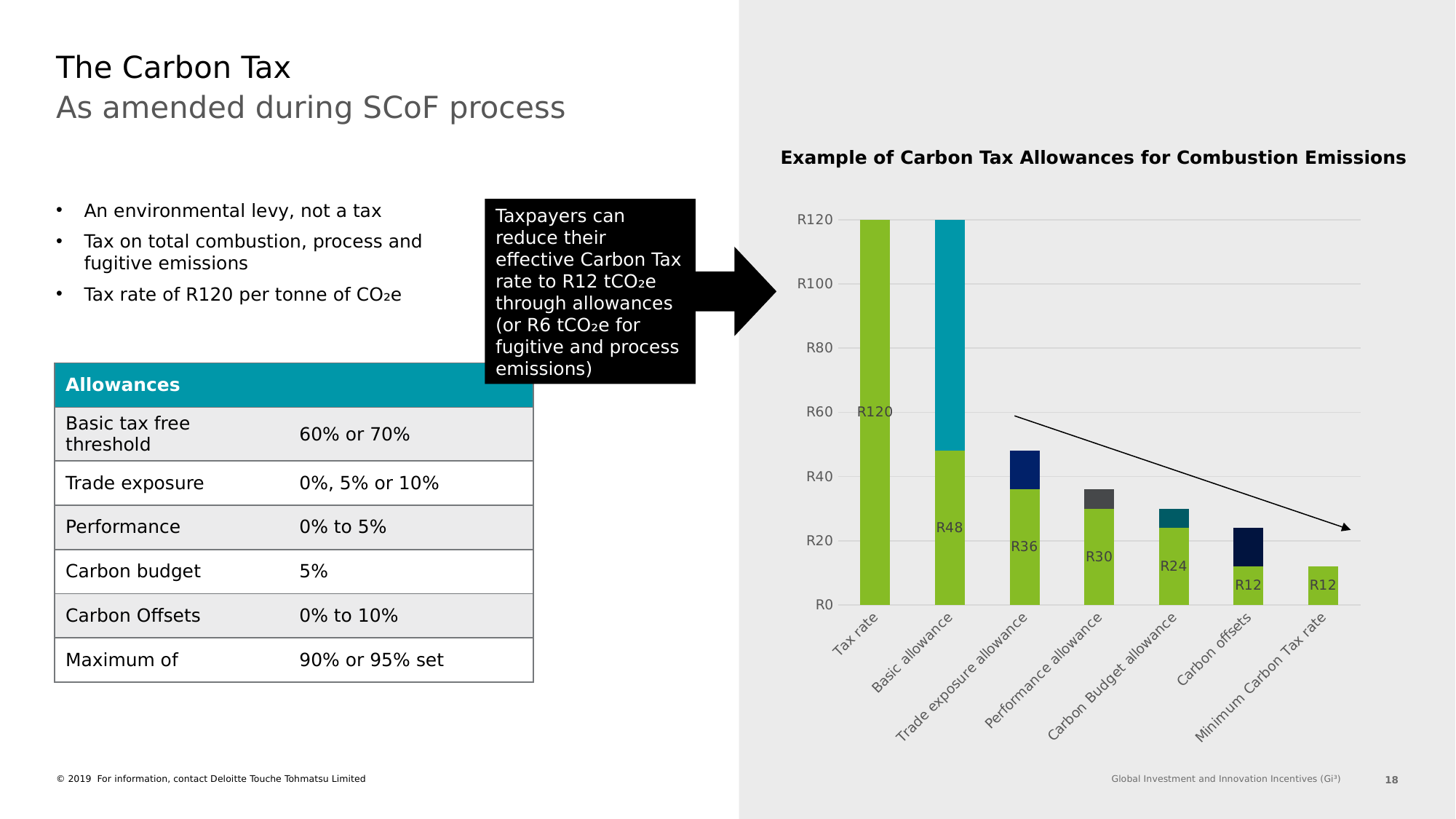

# The Carbon Tax
As amended during SCoF process
Example of Carbon Tax Allowances for Combustion Emissions
An environmental levy, not a tax
Tax on total combustion, process and fugitive emissions
Tax rate of R120 per tonne of CO₂e
Taxpayers can reduce their effective Carbon Tax rate to R12 tCO₂e through allowances (or R6 tCO₂e for fugitive and process emissions)

### Chart

| Category | Actual Carbon Tax rate | Tax rate | Basic allowance | Trade exposure allowance | Performance allowance | Carbon Budget allowance | Carbon offsets |
|---|---|---|---|---|---|---|---|
| Tax rate | None | 120.0 | None | None | None | None | None |
| Basic allowance | 48.0 | None | 72.0 | None | None | None | None |
| Trade exposure allowance | 36.0 | None | None | 12.0 | None | None | None |
| Performance allowance | 30.0 | None | None | None | 6.0 | None | None |
| Carbon Budget allowance | 24.0 | None | None | None | None | 6.0 | None |
| Carbon offsets | 12.0 | None | None | None | None | None | 12.0 |
| Minimum Carbon Tax rate | 12.0 | None | None | None | None | None | None |
| Allowances |  |
| --- | --- |
| Basic tax free threshold | 60% or 70% |
| Trade exposure | 0%, 5% or 10% |
| Performance | 0% to 5% |
| Carbon budget | 5% |
| Carbon Offsets | 0% to 10% |
| Maximum of | 90% or 95% set |